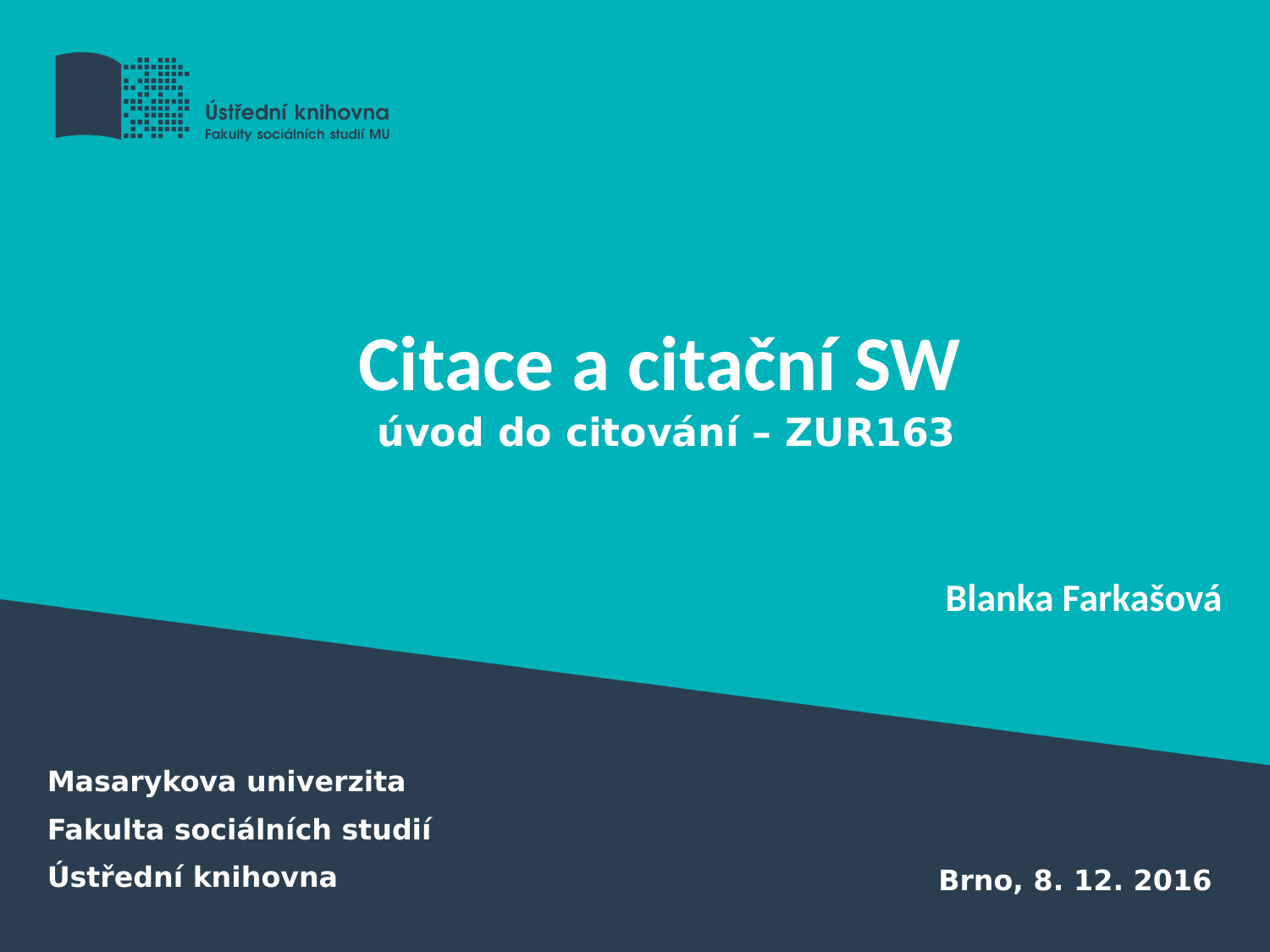

# Citace a citační SW
úvod do citování – ZUR163
Blanka Farkašová

Masarykova univerzita
Fakulta sociálních studií
Ústřední knihovna
Brno, 8. 12. 2016